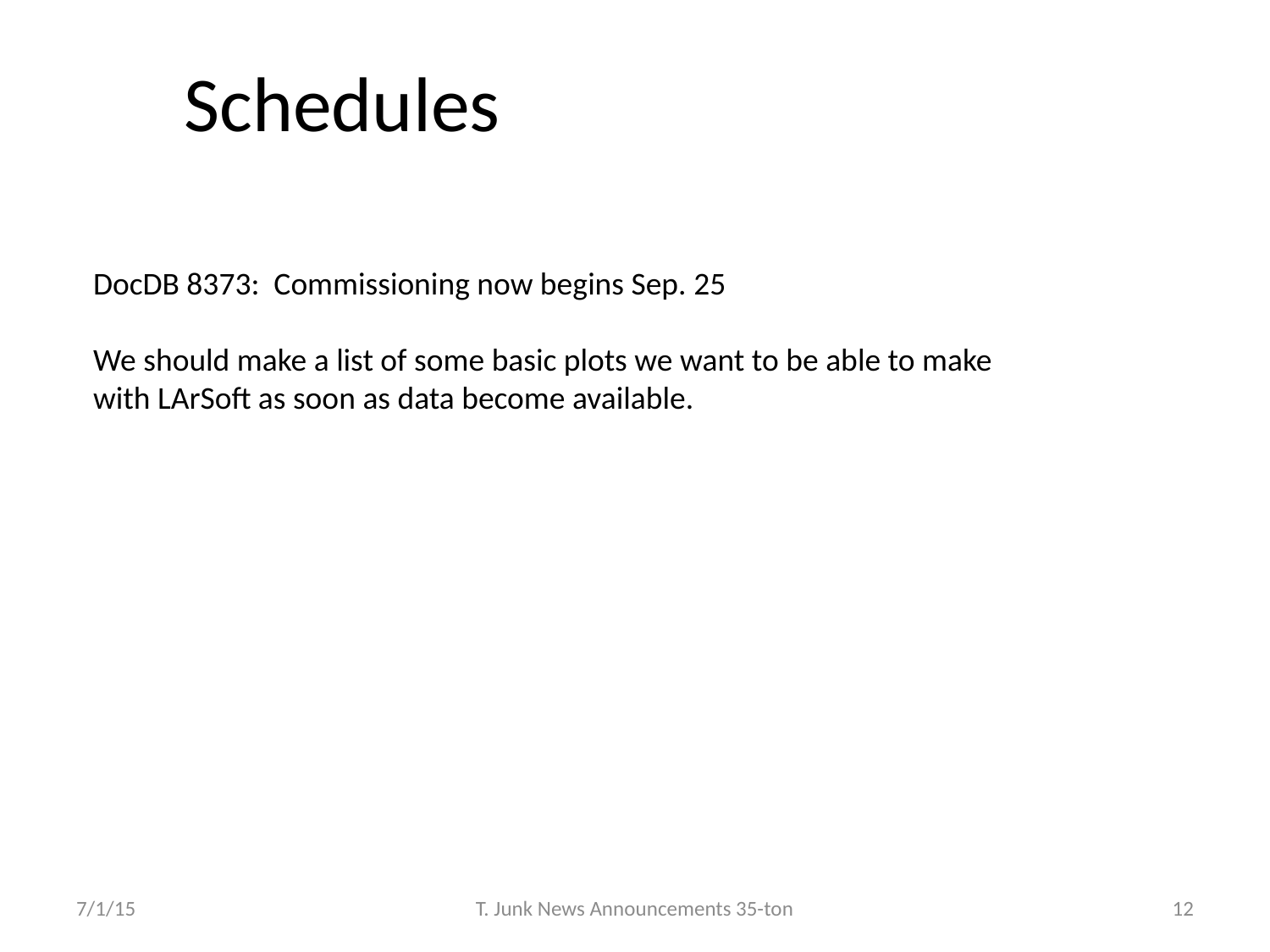

Schedules
DocDB 8373:  Commissioning now begins Sep. 25

We should make a list of some basic plots we want to be able to make
with LArSoft as soon as data become available.
7/1/15
T. Junk News Announcements 35-ton
12